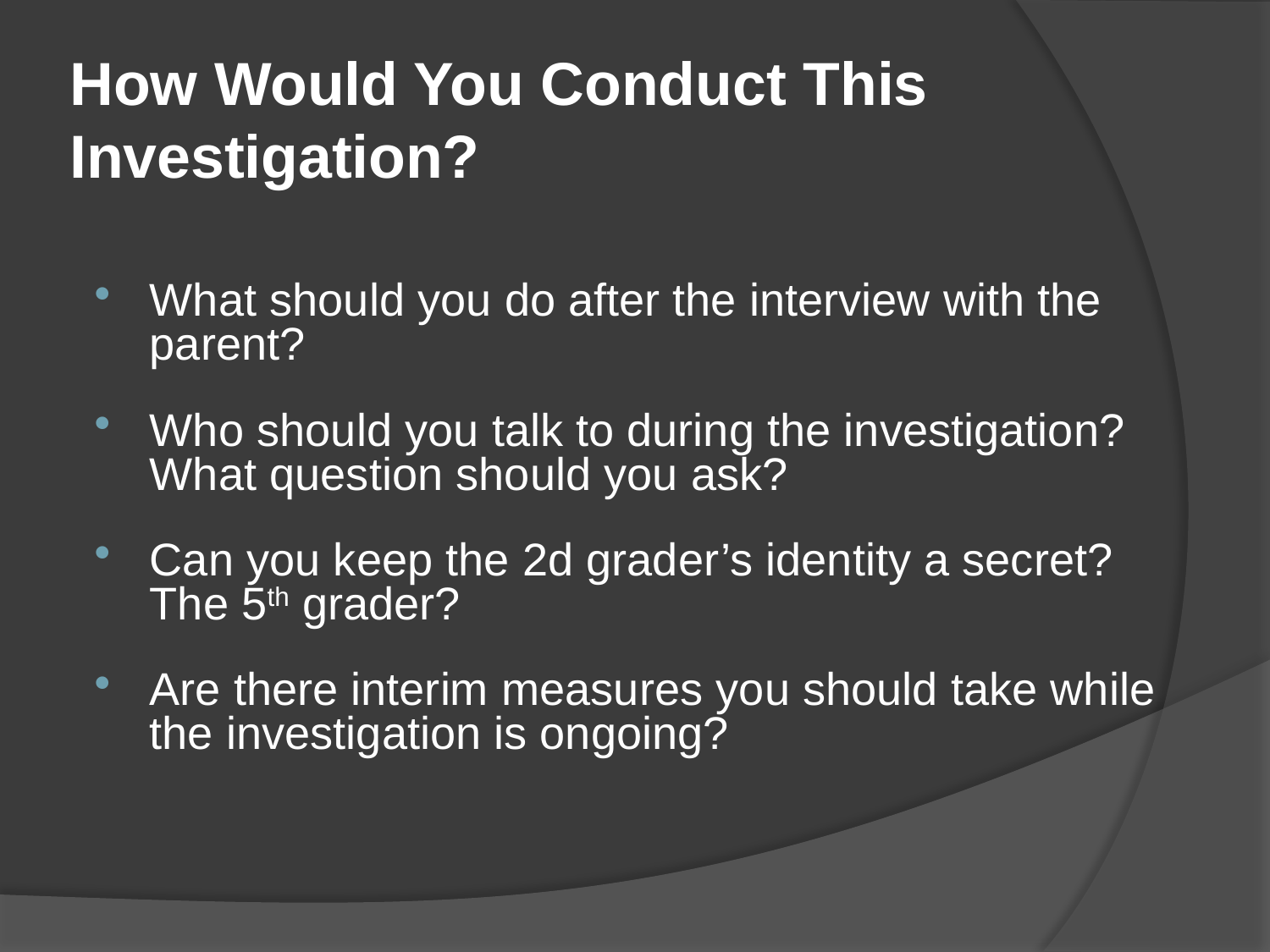

# How Would You Conduct This Investigation?
What should you do after the interview with the parent?

Who should you talk to during the investigation?  What question should you ask?

Can you keep the 2d grader’s identity a secret?  The 5th grader?

Are there interim measures you should take while the investigation is ongoing?